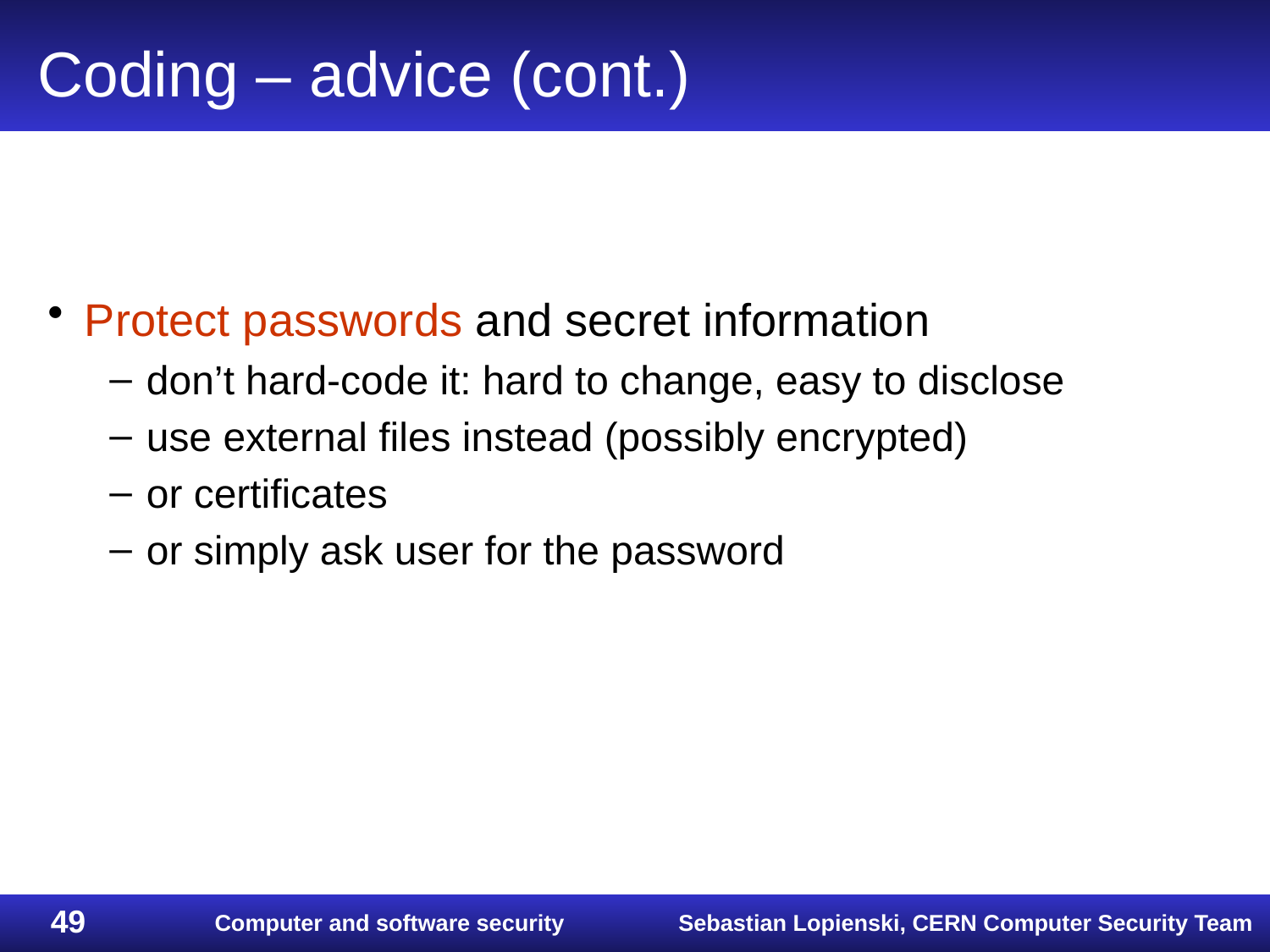

# Coding – advice (cont.)

Protect passwords and secret information
don’t hard-code it: hard to change, easy to disclose
use external files instead (possibly encrypted)
or certificates
or simply ask user for the password